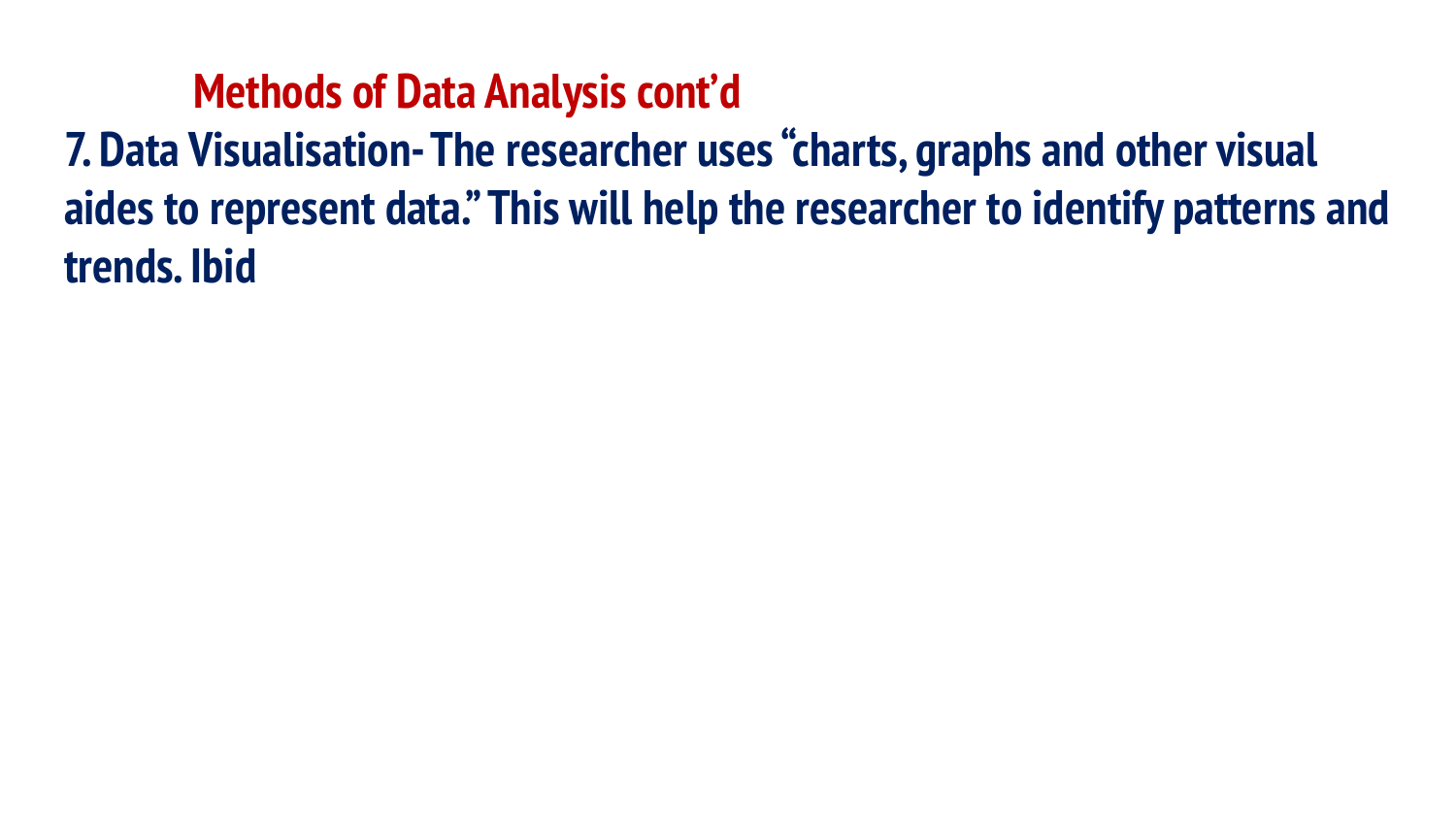

# Methods of Data Analysis cont’d 7. Data Visualisation- The researcher uses “charts, graphs and other visual aides to represent data.” This will help the researcher to identify patterns and trends. Ibid